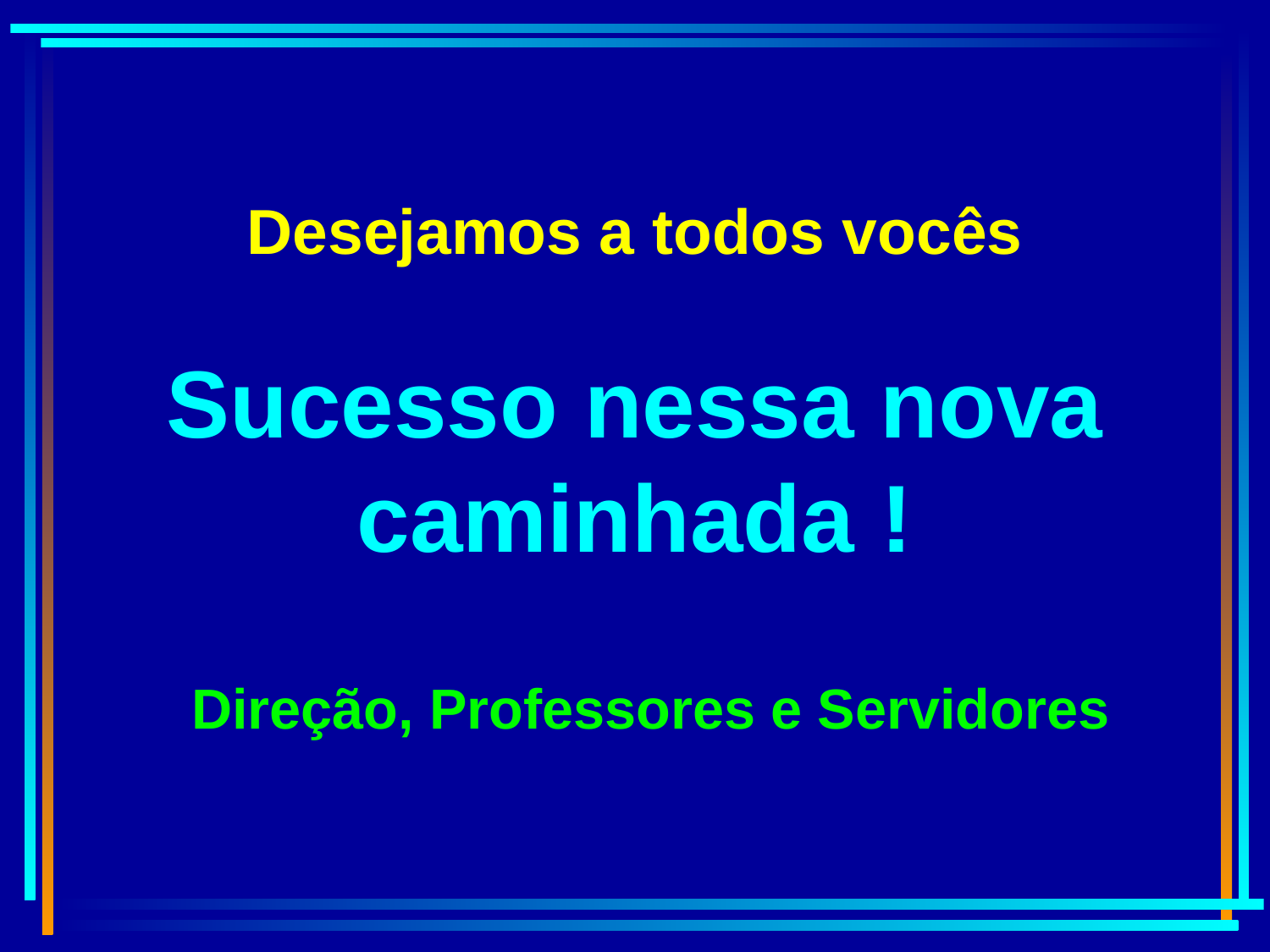

# Desejamos a todos vocês Sucesso nessa nova caminhada !
Direção, Professores e Servidores